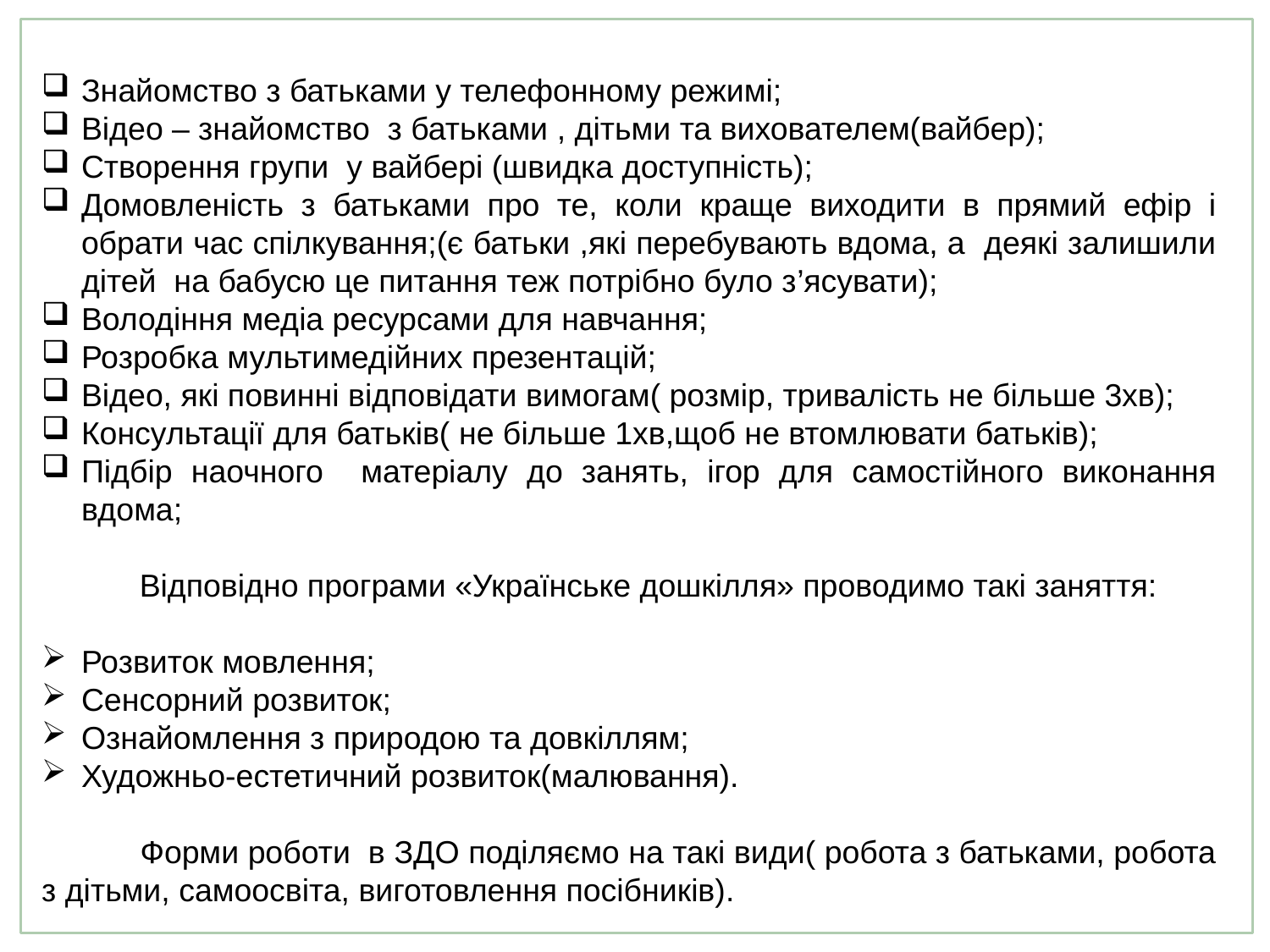

Знайомство з батьками у телефонному режимі;
Відео – знайомство  з батьками , дітьми та вихователем(вайбер);
Створення групи  у вайбері (швидка доступність);
Домовленість з батьками про те, коли краще виходити в прямий ефір і обрати час спілкування;(є батьки ,які перебувають вдома, а  деякі залишили дітей  на бабусю це питання теж потрібно було з’ясувати);
Володіння медіа ресурсами для навчання;
Розробка мультимедійних презентацій;
Відео, які повинні відповідати вимогам( розмір, тривалість не більше 3хв);
Консультації для батьків( не більше 1хв,щоб не втомлювати батьків);
Підбір наочного  матеріалу до занять, ігор для самостійного виконання вдома;

           Відповідно програми «Українське дошкілля» проводимо такі заняття:

Розвиток мовлення;
Сенсорний розвиток;
Ознайомлення з природою та довкіллям;
Художньо-естетичний розвиток(малювання).

           Форми роботи  в ЗДО поділяємо на такі види( робота з батьками, робота з дітьми, самоосвіта, виготовлення посібників).